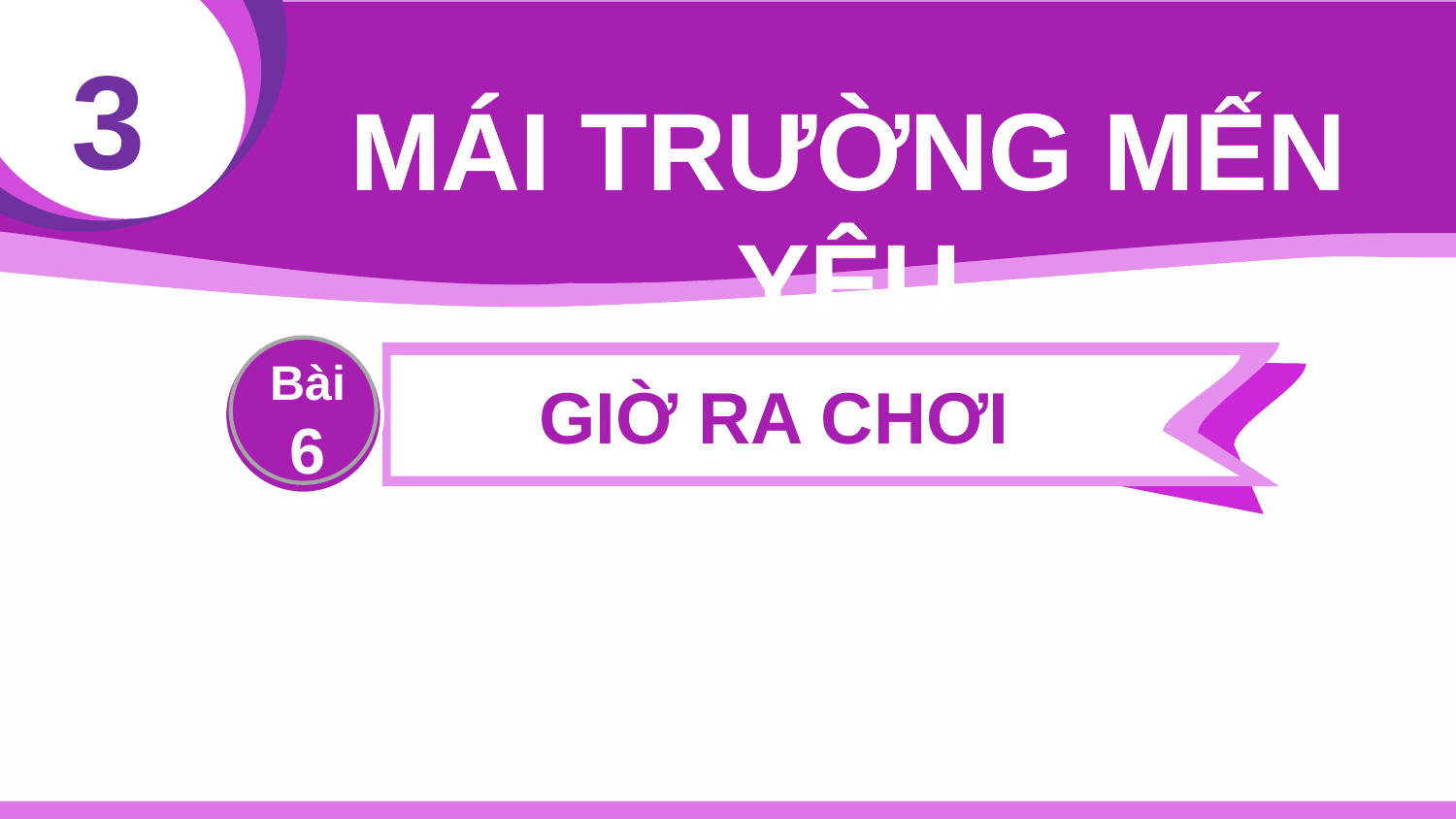

2
3
MÁI TRƯỜNG MẾN YÊU

Bài
6
GIỜ RA CHƠI